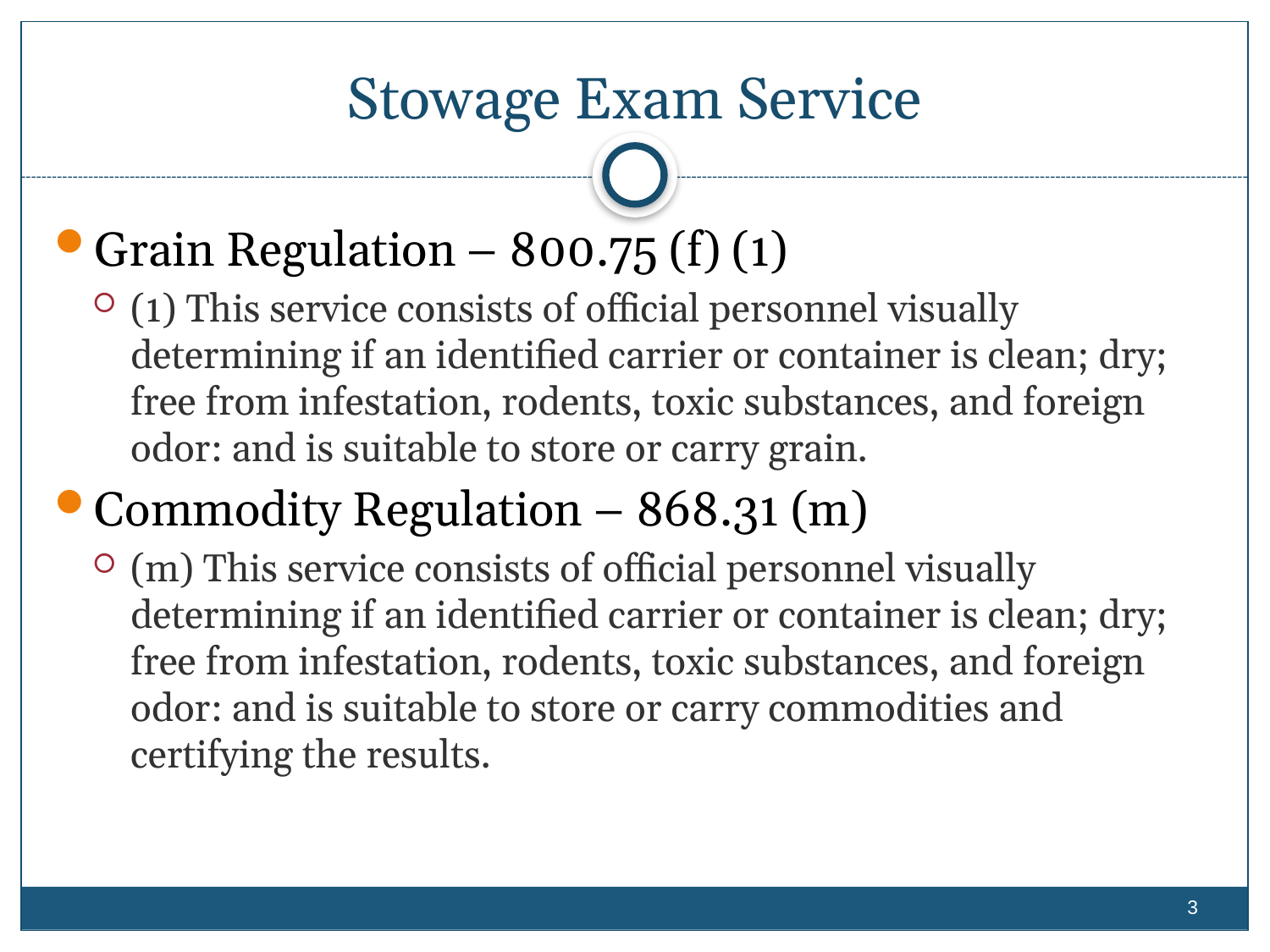

# Stowage Exam Service
Grain Regulation – 800.75 (f) (1)
(1) This service consists of official personnel visually determining if an identified carrier or container is clean; dry; free from infestation, rodents, toxic substances, and foreign odor: and is suitable to store or carry grain.
Commodity Regulation – 868.31 (m)
(m) This service consists of official personnel visually determining if an identified carrier or container is clean; dry; free from infestation, rodents, toxic substances, and foreign odor: and is suitable to store or carry commodities and certifying the results.

3